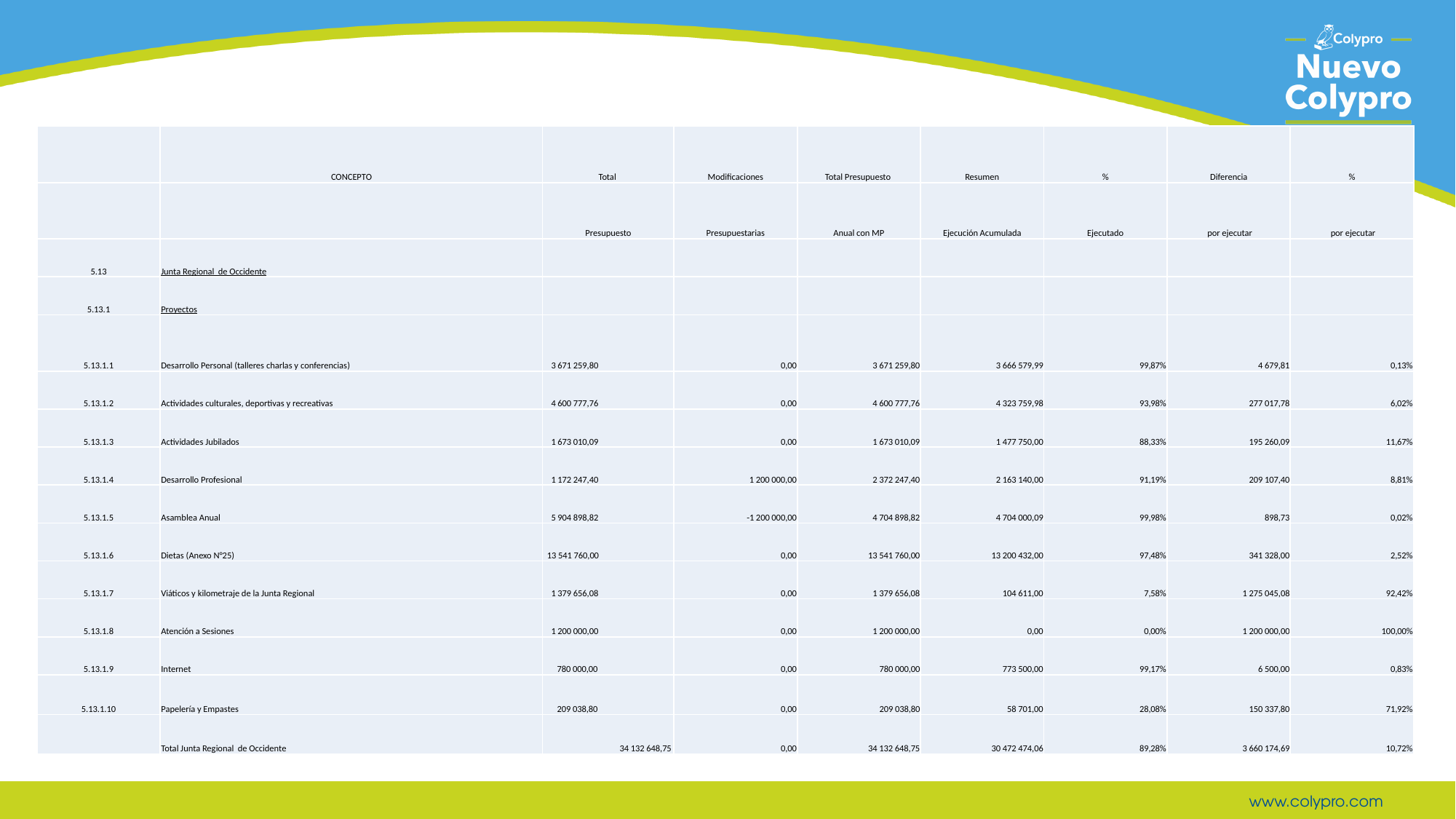

|  | CONCEPTO | Total | Modificaciones | Total Presupuesto | Resumen | % | Diferencia | % |
| --- | --- | --- | --- | --- | --- | --- | --- | --- |
|  |  | Presupuesto | Presupuestarias | Anual con MP | Ejecución Acumulada | Ejecutado | por ejecutar | por ejecutar |
| 5.13 | Junta Regional de Occidente |  |  |  |  |  |  |  |
| 5.13.1 | Proyectos |  |  |  |  |  |  |  |
| 5.13.1.1 | Desarrollo Personal (talleres charlas y conferencias) | 3 671 259,80 | 0,00 | 3 671 259,80 | 3 666 579,99 | 99,87% | 4 679,81 | 0,13% |
| 5.13.1.2 | Actividades culturales, deportivas y recreativas | 4 600 777,76 | 0,00 | 4 600 777,76 | 4 323 759,98 | 93,98% | 277 017,78 | 6,02% |
| 5.13.1.3 | Actividades Jubilados | 1 673 010,09 | 0,00 | 1 673 010,09 | 1 477 750,00 | 88,33% | 195 260,09 | 11,67% |
| 5.13.1.4 | Desarrollo Profesional | 1 172 247,40 | 1 200 000,00 | 2 372 247,40 | 2 163 140,00 | 91,19% | 209 107,40 | 8,81% |
| 5.13.1.5 | Asamblea Anual | 5 904 898,82 | -1 200 000,00 | 4 704 898,82 | 4 704 000,09 | 99,98% | 898,73 | 0,02% |
| 5.13.1.6 | Dietas (Anexo N°25) | 13 541 760,00 | 0,00 | 13 541 760,00 | 13 200 432,00 | 97,48% | 341 328,00 | 2,52% |
| 5.13.1.7 | Viáticos y kilometraje de la Junta Regional | 1 379 656,08 | 0,00 | 1 379 656,08 | 104 611,00 | 7,58% | 1 275 045,08 | 92,42% |
| 5.13.1.8 | Atención a Sesiones | 1 200 000,00 | 0,00 | 1 200 000,00 | 0,00 | 0,00% | 1 200 000,00 | 100,00% |
| 5.13.1.9 | Internet | 780 000,00 | 0,00 | 780 000,00 | 773 500,00 | 99,17% | 6 500,00 | 0,83% |
| 5.13.1.10 | Papelería y Empastes | 209 038,80 | 0,00 | 209 038,80 | 58 701,00 | 28,08% | 150 337,80 | 71,92% |
|  | Total Junta Regional de Occidente | 34 132 648,75 | 0,00 | 34 132 648,75 | 30 472 474,06 | 89,28% | 3 660 174,69 | 10,72% |